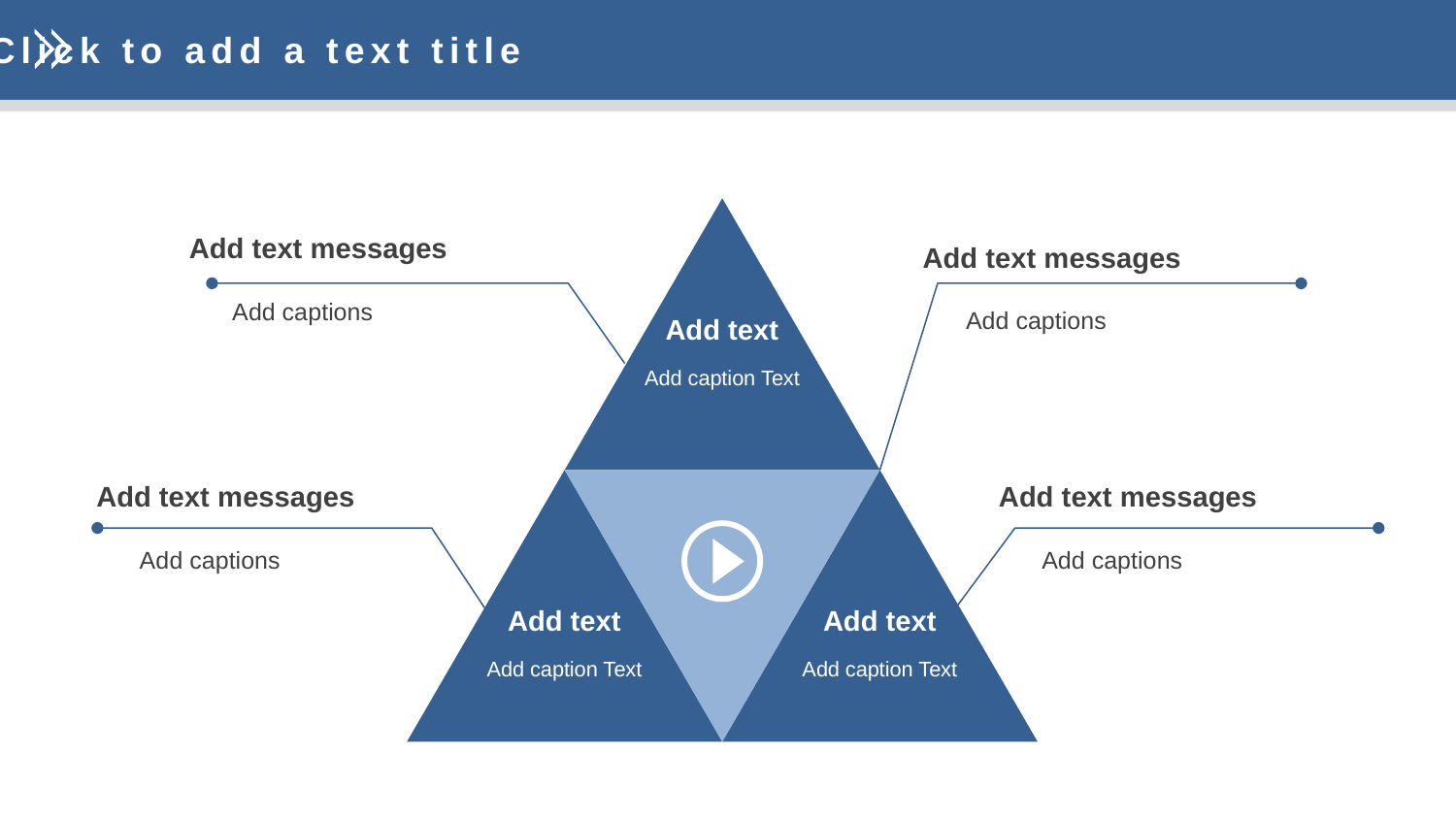

Click to add a text title

Add text messages
Add text messages

Add captions

Add captions

Add text
Add caption Text
Add text messages
Add text messages

Add captions

Add captions

Add text
Add caption Text
Add text
Add caption Text